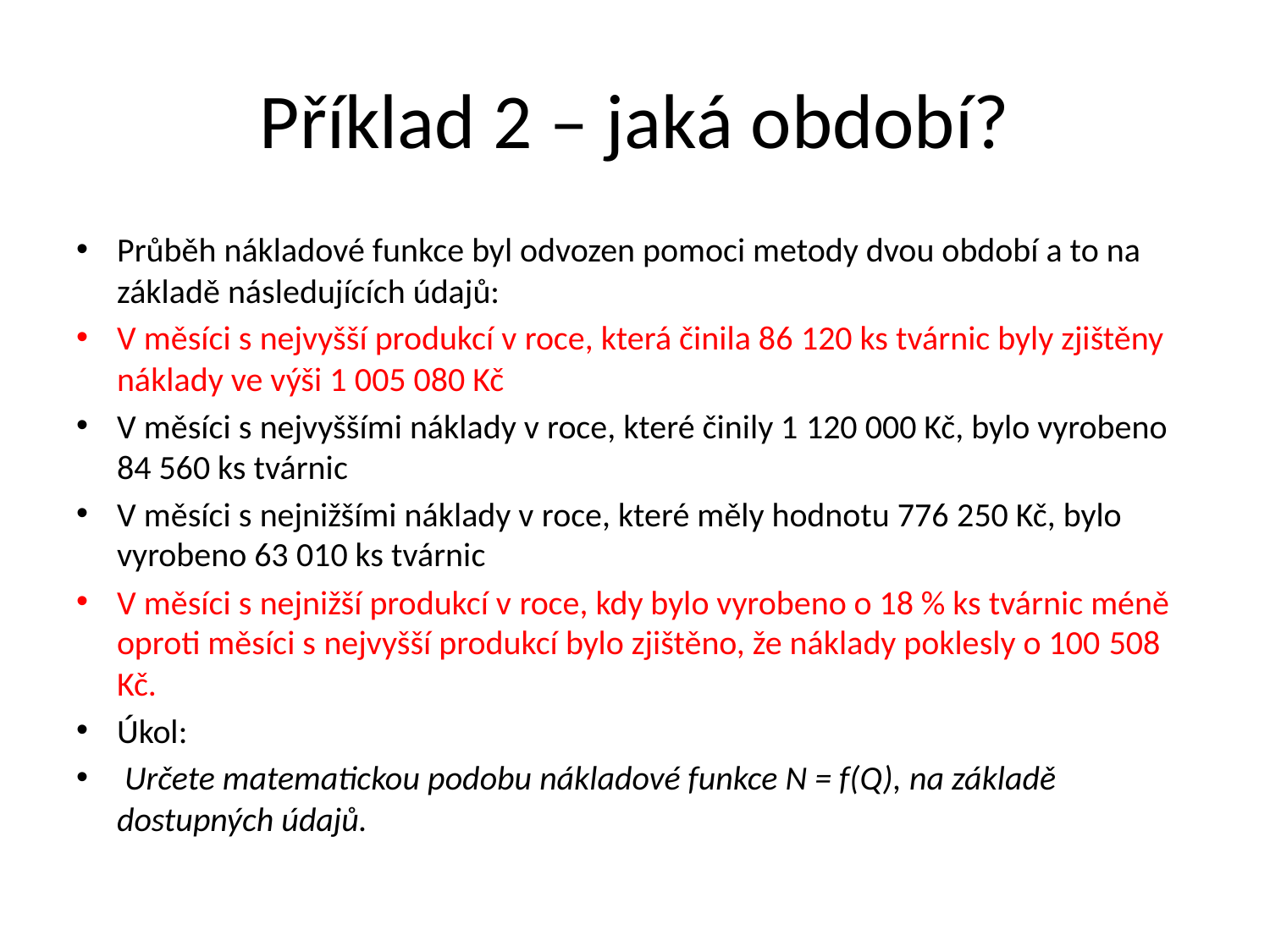

# Příklad 2 – jaká období?
Průběh nákladové funkce byl odvozen pomoci metody dvou období a to na základě následujících údajů:
V měsíci s nejvyšší produkcí v roce, která činila 86 120 ks tvárnic byly zjištěny náklady ve výši 1 005 080 Kč
V měsíci s nejvyššími náklady v roce, které činily 1 120 000 Kč, bylo vyrobeno 84 560 ks tvárnic
V měsíci s nejnižšími náklady v roce, které měly hodnotu 776 250 Kč, bylo vyrobeno 63 010 ks tvárnic
V měsíci s nejnižší produkcí v roce, kdy bylo vyrobeno o 18 % ks tvárnic méně oproti měsíci s nejvyšší produkcí bylo zjištěno, že náklady poklesly o 100 508 Kč.
Úkol:
 Určete matematickou podobu nákladové funkce N = f(Q), na základě dostupných údajů.